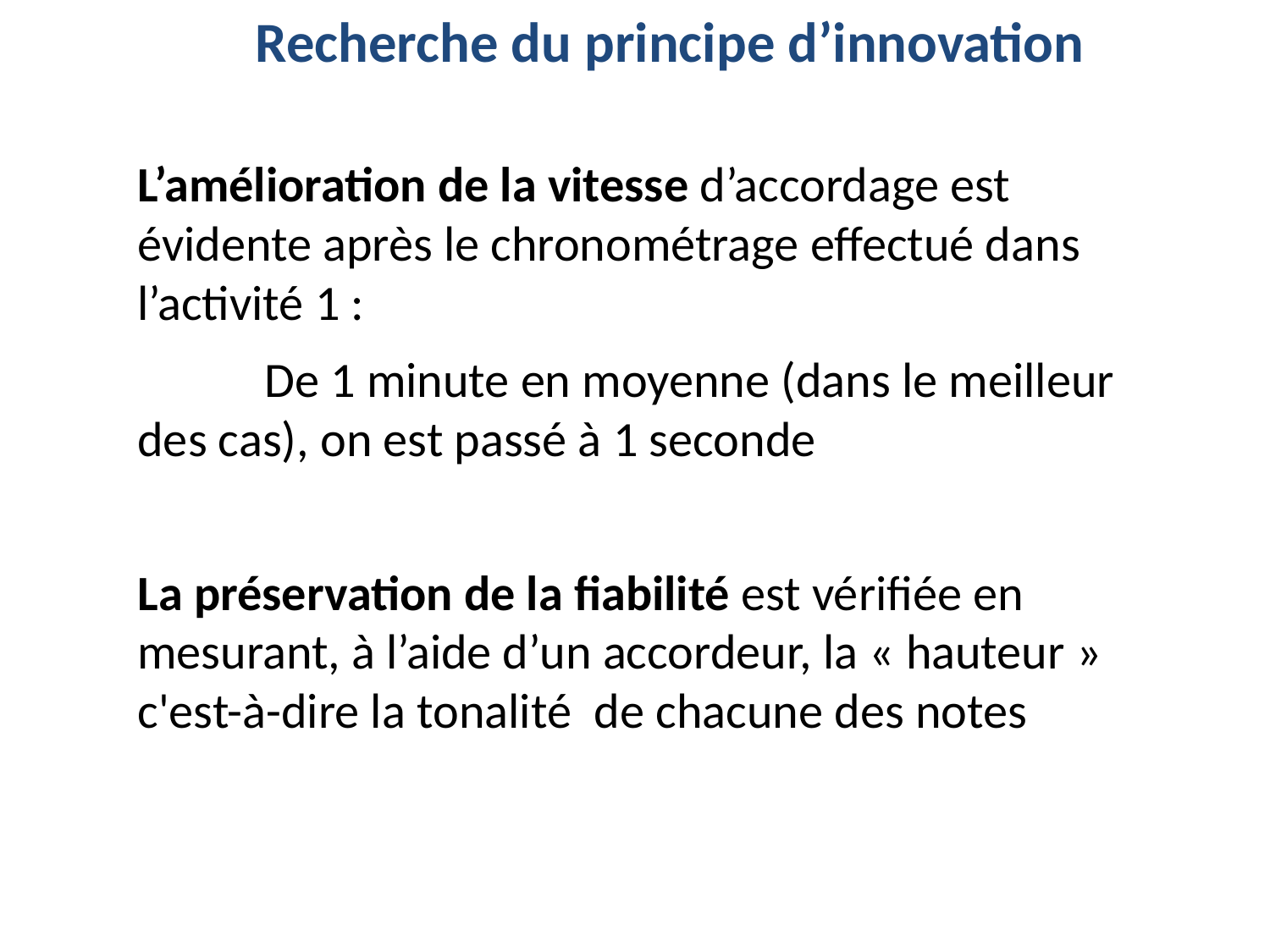

Recherche du principe d’innovation
L’amélioration de la vitesse d’accordage est évidente après le chronométrage effectué dans l’activité 1 :
	De 1 minute en moyenne (dans le meilleur des cas), on est passé à 1 seconde

La préservation de la fiabilité est vérifiée en mesurant, à l’aide d’un accordeur, la « hauteur » c'est-à-dire la tonalité  de chacune des notes